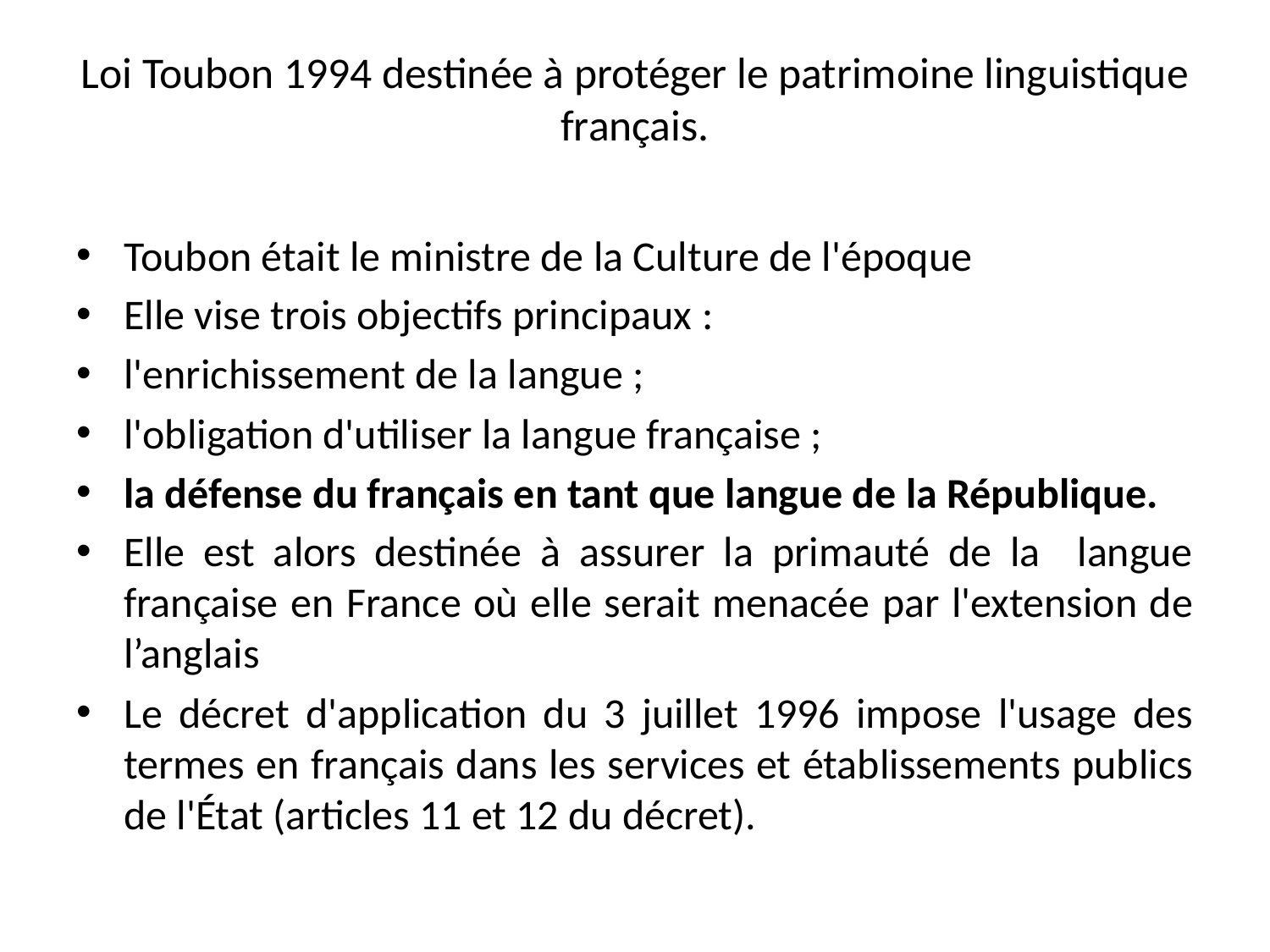

Loi Toubon 1994 destinée à protéger le patrimoine linguistique français.
Toubon était le ministre de la Culture de l'époque
Elle vise trois objectifs principaux :
l'enrichissement de la langue ;
l'obligation d'utiliser la langue française ;
la défense du français en tant que langue de la République.
Elle est alors destinée à assurer la primauté de la  langue française en France où elle serait menacée par l'extension de l’anglais
Le décret d'application du 3 juillet 1996 impose l'usage des termes en français dans les services et établissements publics de l'État (articles 11 et 12 du décret).